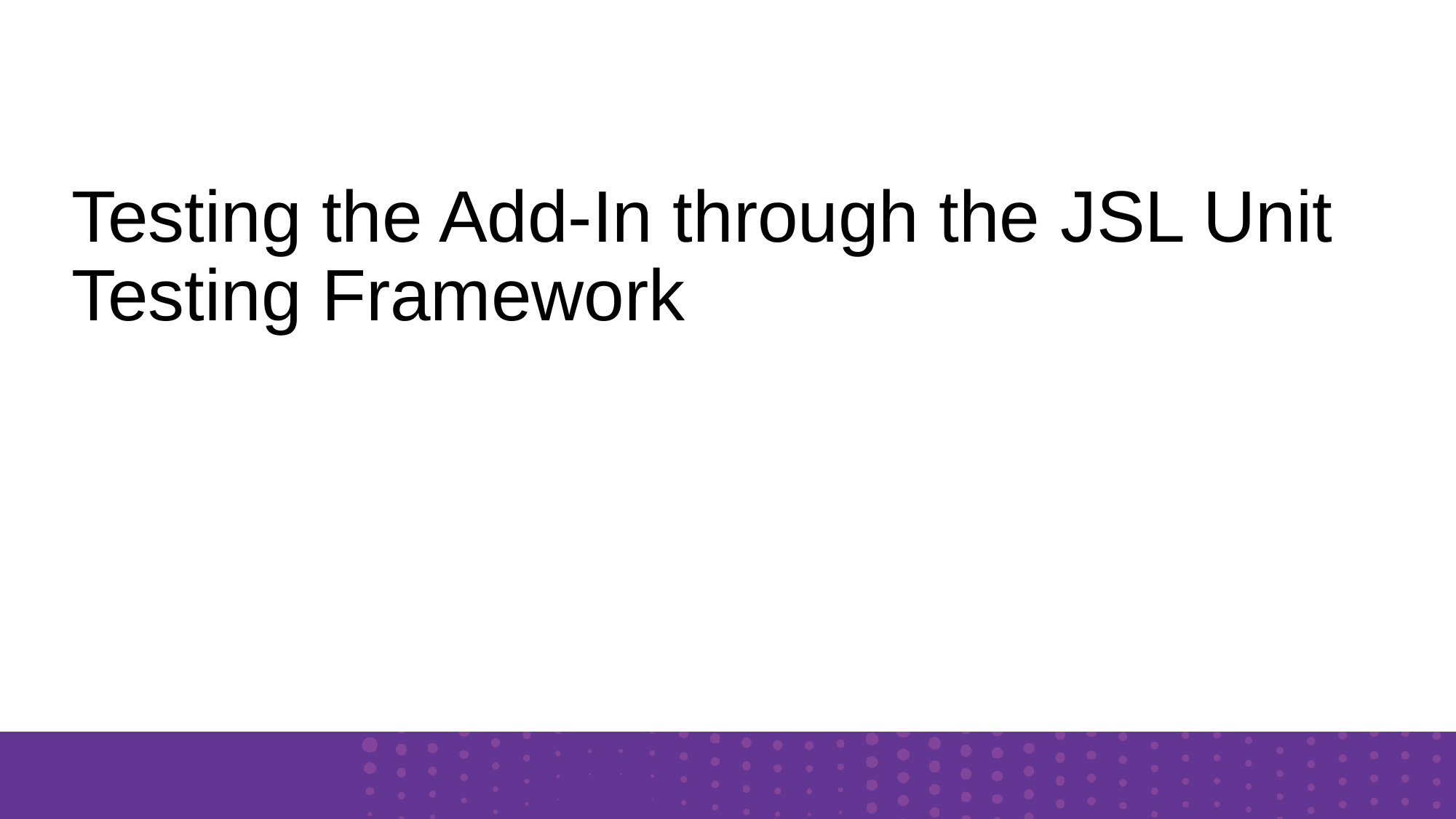

Testing the Add-In through the JSL Unit Testing Framework